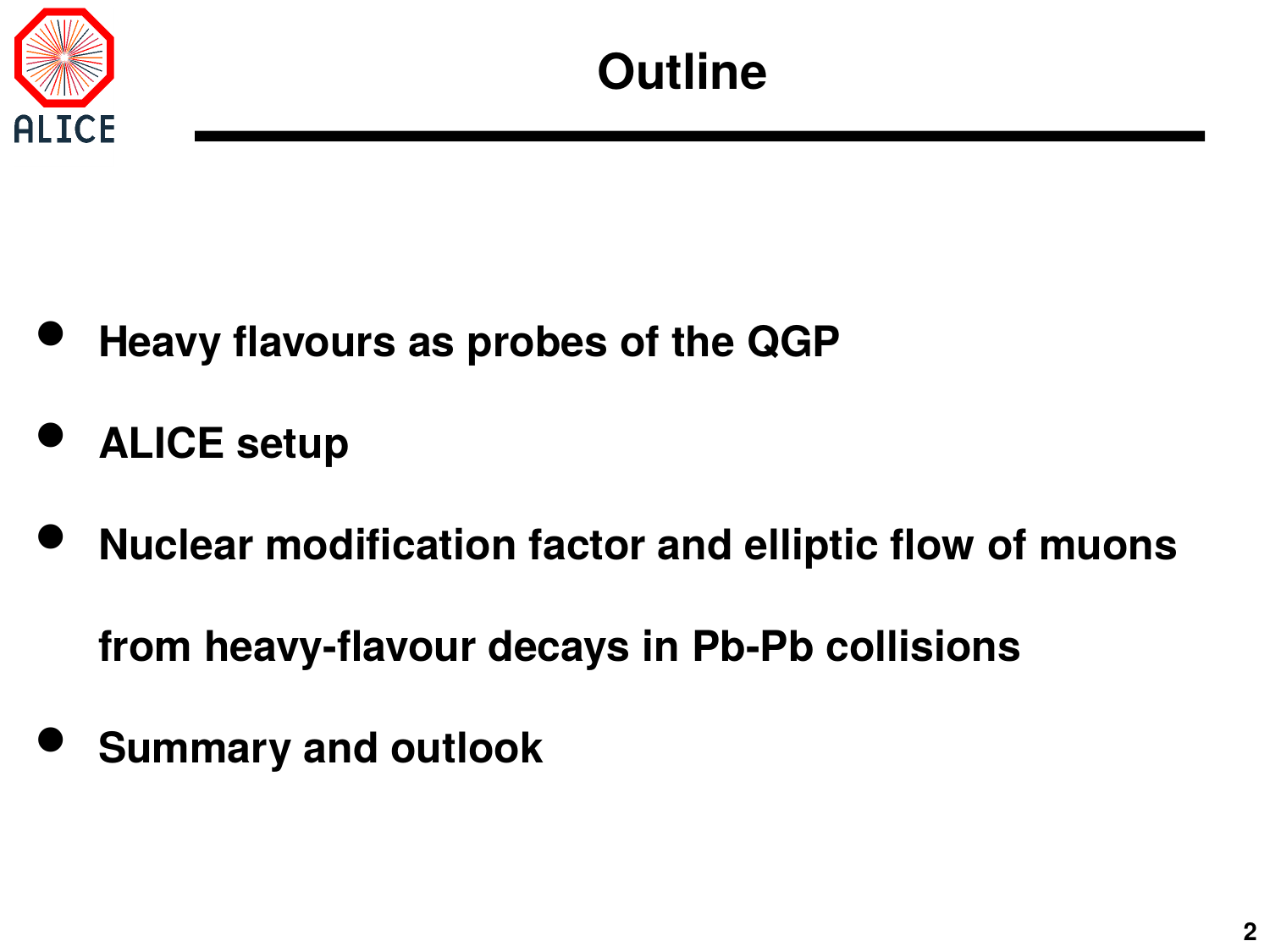

# Outline
Heavy flavours as probes of the QGP
ALICE setup
Nuclear modification factor and elliptic flow of muons from heavy-flavour decays in Pb-Pb collisions
Summary and outlook
2